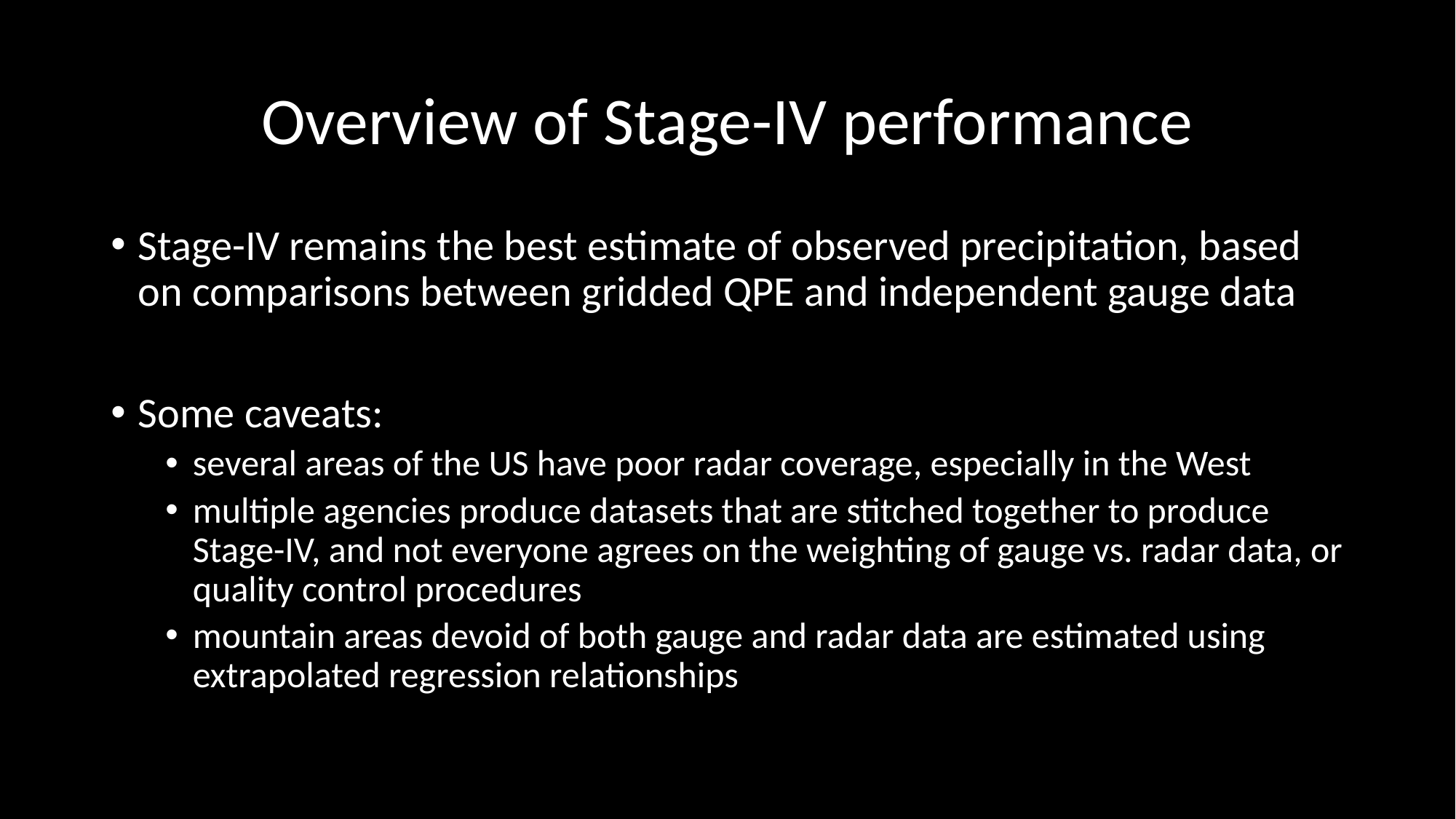

# Overview of Stage-IV performance
Stage-IV remains the best estimate of observed precipitation, based on comparisons between gridded QPE and independent gauge data

Some caveats:
several areas of the US have poor radar coverage, especially in the West
multiple agencies produce datasets that are stitched together to produce Stage-IV, and not everyone agrees on the weighting of gauge vs. radar data, or quality control procedures
mountain areas devoid of both gauge and radar data are estimated using extrapolated regression relationships